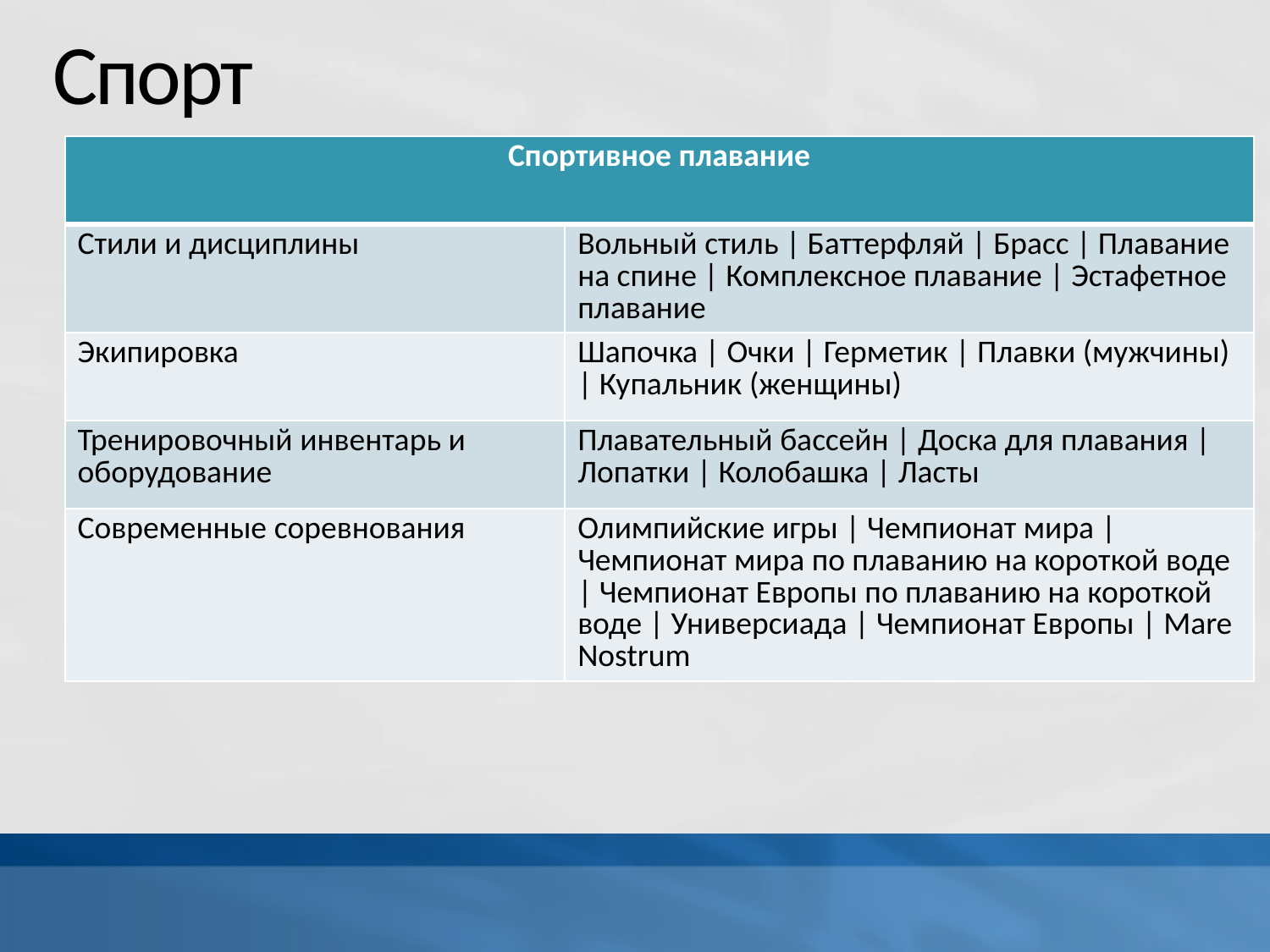

# Спорт
| Спортивное плавание |  |
| --- | --- |
| Стили и дисциплины | Вольный стиль | Баттерфляй | Брасс | Плавание на спине | Комплексное плавание | Эстафетное плавание |
| Экипировка | Шапочка | Очки | Герметик | Плавки (мужчины) | Купальник (женщины) |
| Тренировочный инвентарь и оборудование | Плавательный бассейн | Доска для плавания | Лопатки | Колобашка | Ласты |
| Современные соревнования | Олимпийские игры | Чемпионат мира | Чемпионат мира по плаванию на короткой воде | Чемпионат Европы по плаванию на короткой воде | Универсиада | Чемпионат Европы | Mare Nostrum |